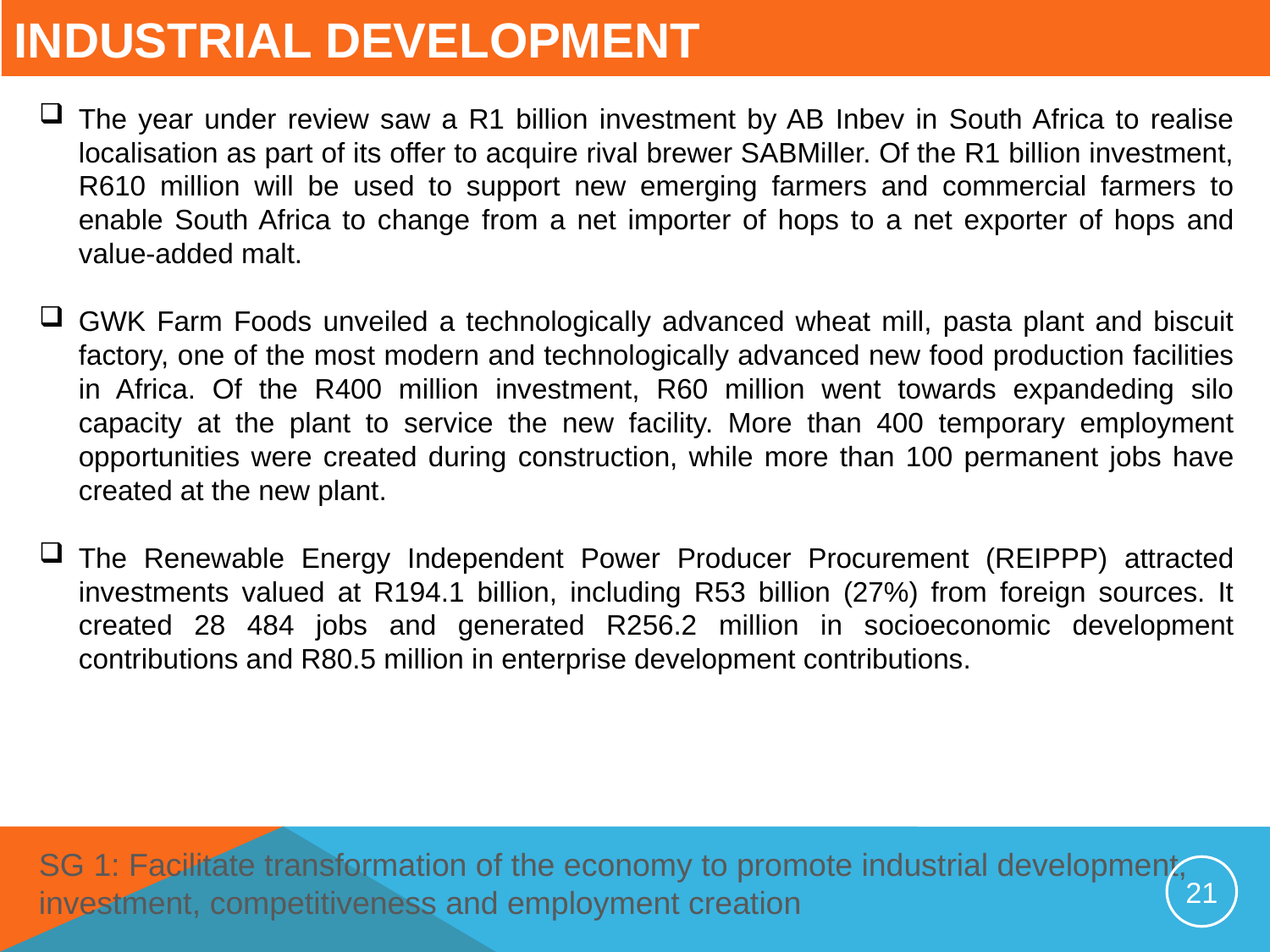

# Industrial Development
The year under review saw a R1 billion investment by AB Inbev in South Africa to realise localisation as part of its offer to acquire rival brewer SABMiller. Of the R1 billion investment, R610 million will be used to support new emerging farmers and commercial farmers to enable South Africa to change from a net importer of hops to a net exporter of hops and value-added malt.

GWK Farm Foods unveiled a technologically advanced wheat mill, pasta plant and biscuit factory, one of the most modern and technologically advanced new food production facilities in Africa. Of the R400 million investment, R60 million went towards expandeding silo capacity at the plant to service the new facility. More than 400 temporary employment opportunities were created during construction, while more than 100 permanent jobs have created at the new plant.

The Renewable Energy Independent Power Producer Procurement (REIPPP) attracted investments valued at R194.1 billion, including R53 billion (27%) from foreign sources. It created 28 484 jobs and generated R256.2 million in socioeconomic development contributions and R80.5 million in enterprise development contributions.

SG 1: Facilitate transformation of the economy to promote industrial development, investment, competitiveness and employment creation
21